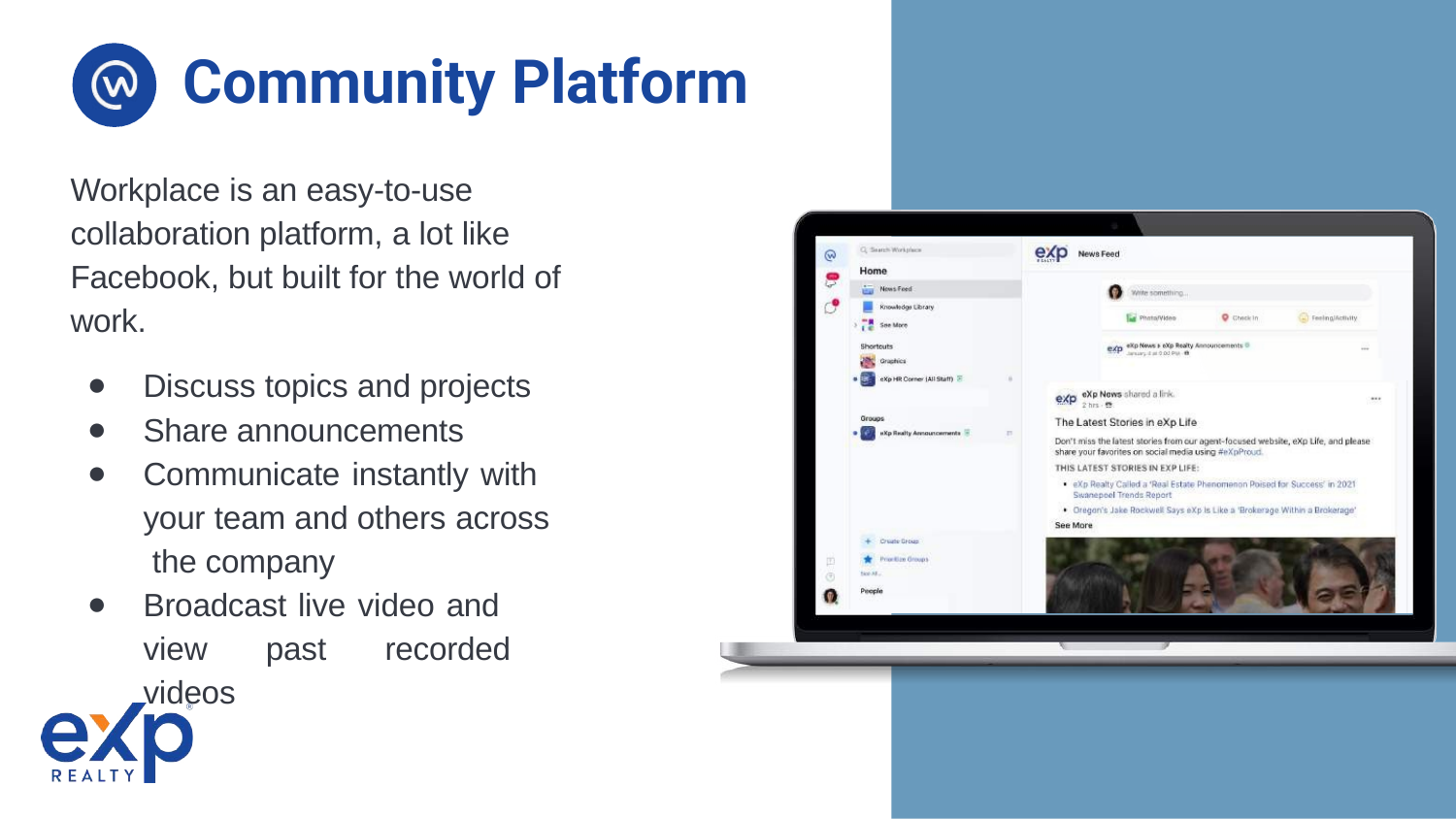

# Community Platform

Workplace is an easy-to-use  collaboration platform, a lot like  Facebook, but built for the world of work.
Discuss topics and projects
Share announcements
Communicate instantly with  your team and others across  the company
Broadcast live video and  view past recorded videos